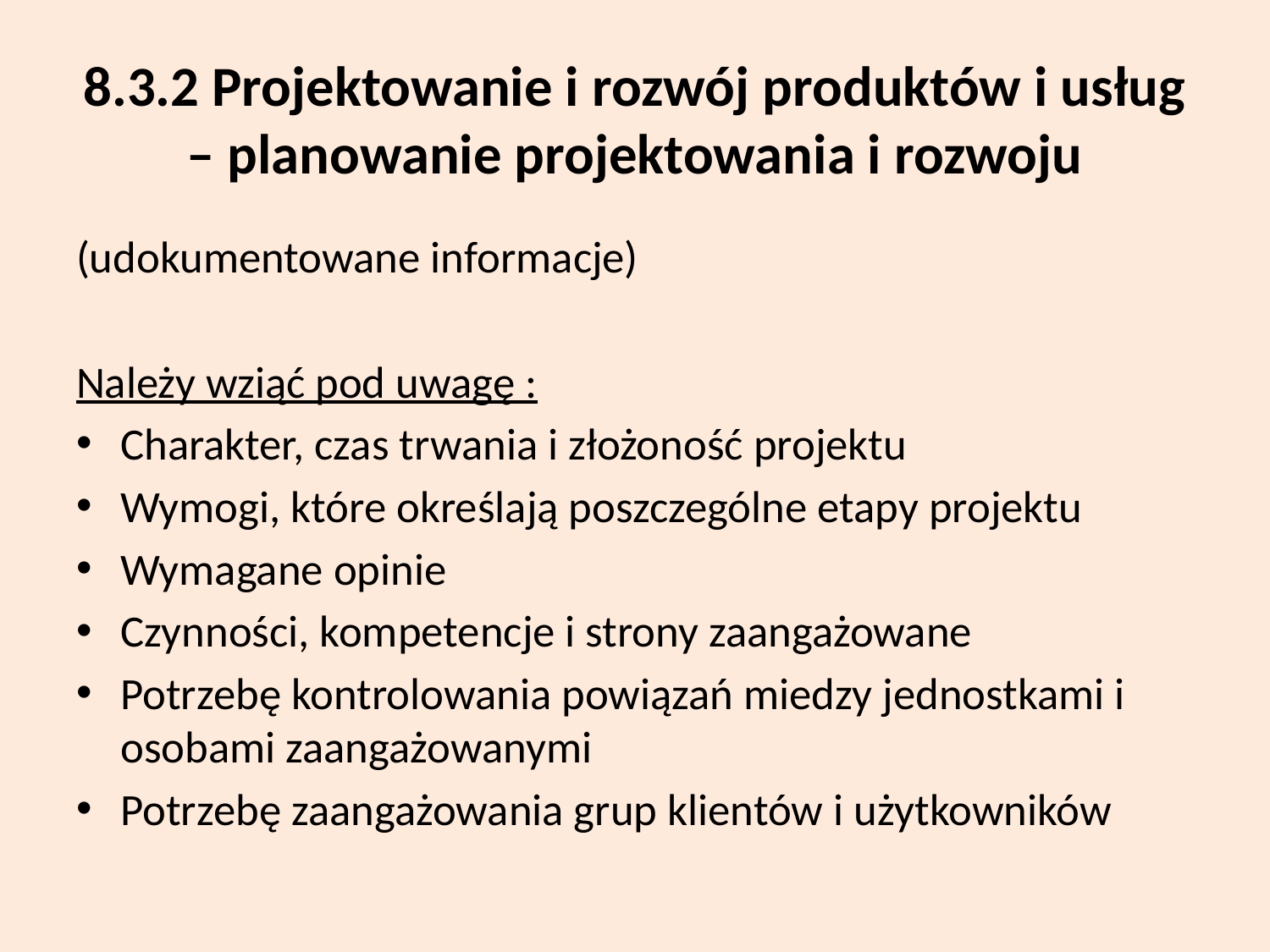

# 8.3.2 Projektowanie i rozwój produktów i usług – planowanie projektowania i rozwoju
(udokumentowane informacje)

Należy wziąć pod uwagę :
Charakter, czas trwania i złożoność projektu
Wymogi, które określają poszczególne etapy projektu
Wymagane opinie
Czynności, kompetencje i strony zaangażowane
Potrzebę kontrolowania powiązań miedzy jednostkami i osobami zaangażowanymi
Potrzebę zaangażowania grup klientów i użytkowników